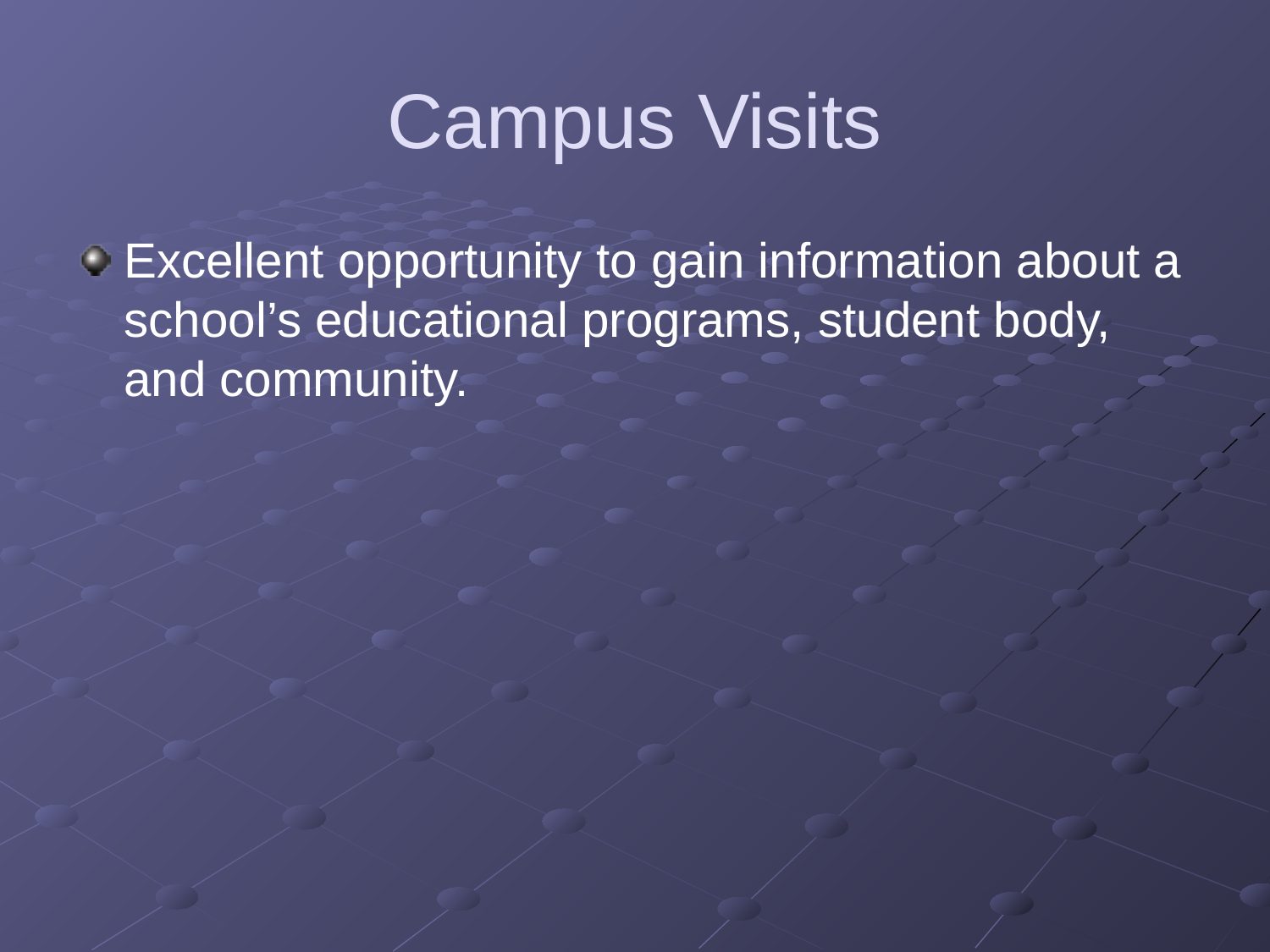

# Campus Visits
Excellent opportunity to gain information about a school’s educational programs, student body, and community.